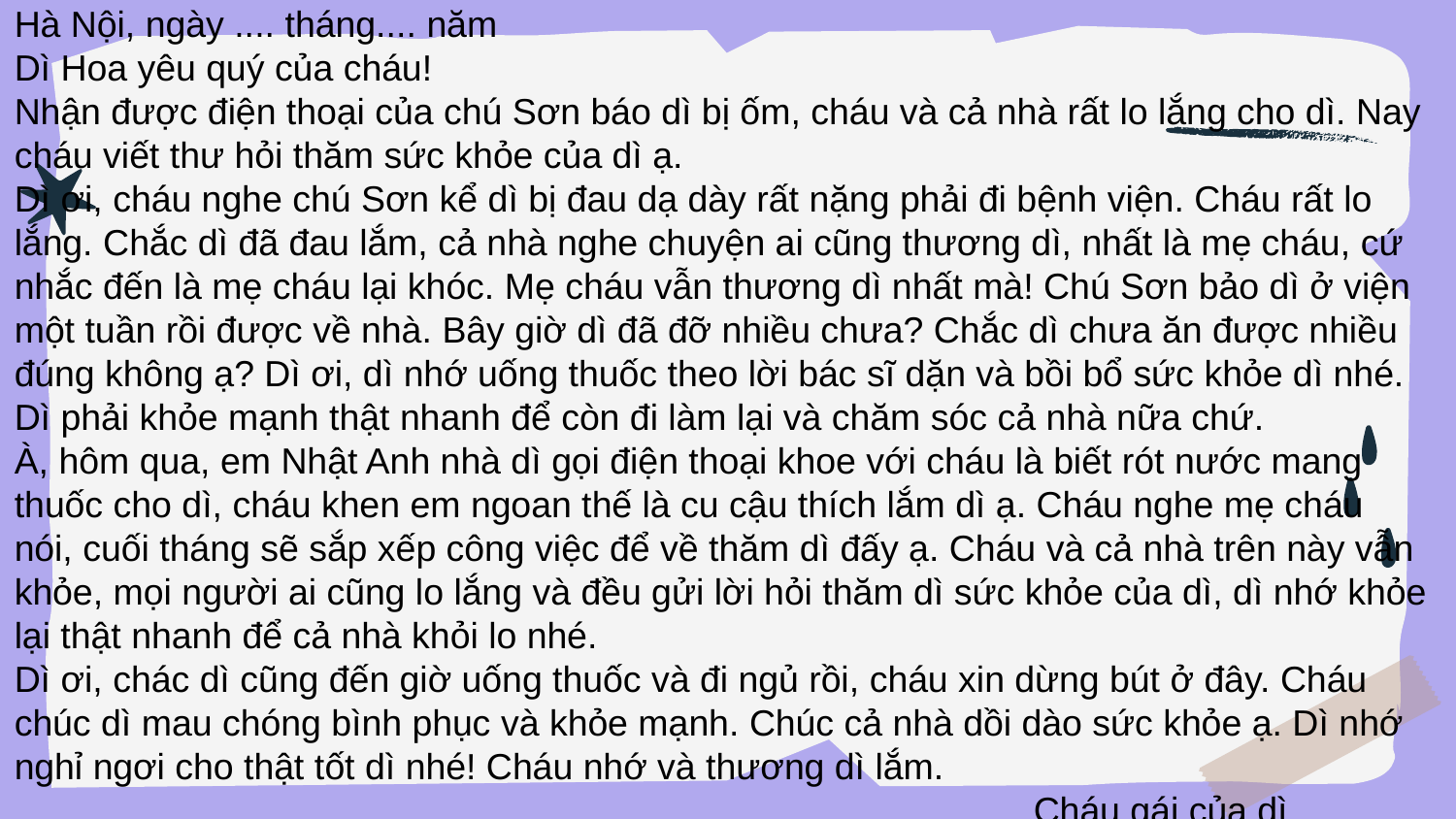

Hà Nội, ngày .... tháng.... năm
Dì Hoa yêu quý của cháu!
Nhận được điện thoại của chú Sơn báo dì bị ốm, cháu và cả nhà rất lo lắng cho dì. Nay cháu viết thư hỏi thăm sức khỏe của dì ạ.
Dì ơi, cháu nghe chú Sơn kể dì bị đau dạ dày rất nặng phải đi bệnh viện. Cháu rất lo lắng. Chắc dì đã đau lắm, cả nhà nghe chuyện ai cũng thương dì, nhất là mẹ cháu, cứ nhắc đến là mẹ cháu lại khóc. Mẹ cháu vẫn thương dì nhất mà! Chú Sơn bảo dì ở viện một tuần rồi được về nhà. Bây giờ dì đã đỡ nhiều chưa? Chắc dì chưa ăn được nhiều đúng không ạ? Dì ơi, dì nhớ uống thuốc theo lời bác sĩ dặn và bồi bổ sức khỏe dì nhé. Dì phải khỏe mạnh thật nhanh để còn đi làm lại và chăm sóc cả nhà nữa chứ.
À, hôm qua, em Nhật Anh nhà dì gọi điện thoại khoe với cháu là biết rót nước mang thuốc cho dì, cháu khen em ngoan thế là cu cậu thích lắm dì ạ. Cháu nghe mẹ cháu nói, cuối tháng sẽ sắp xếp công việc để về thăm dì đấy ạ. Cháu và cả nhà trên này vẫn khỏe, mọi người ai cũng lo lắng và đều gửi lời hỏi thăm dì sức khỏe của dì, dì nhớ khỏe lại thật nhanh để cả nhà khỏi lo nhé.
Dì ơi, chác dì cũng đến giờ uống thuốc và đi ngủ rồi, cháu xin dừng bút ở đây. Cháu chúc dì mau chóng bình phục và khỏe mạnh. Chúc cả nhà dồi dào sức khỏe ạ. Dì nhớ nghỉ ngơi cho thật tốt dì nhé! Cháu nhớ và thương dì lắm.
                                                                                                    Cháu gái của dì
                                                                                                    Nguyễn Nhật Ánh